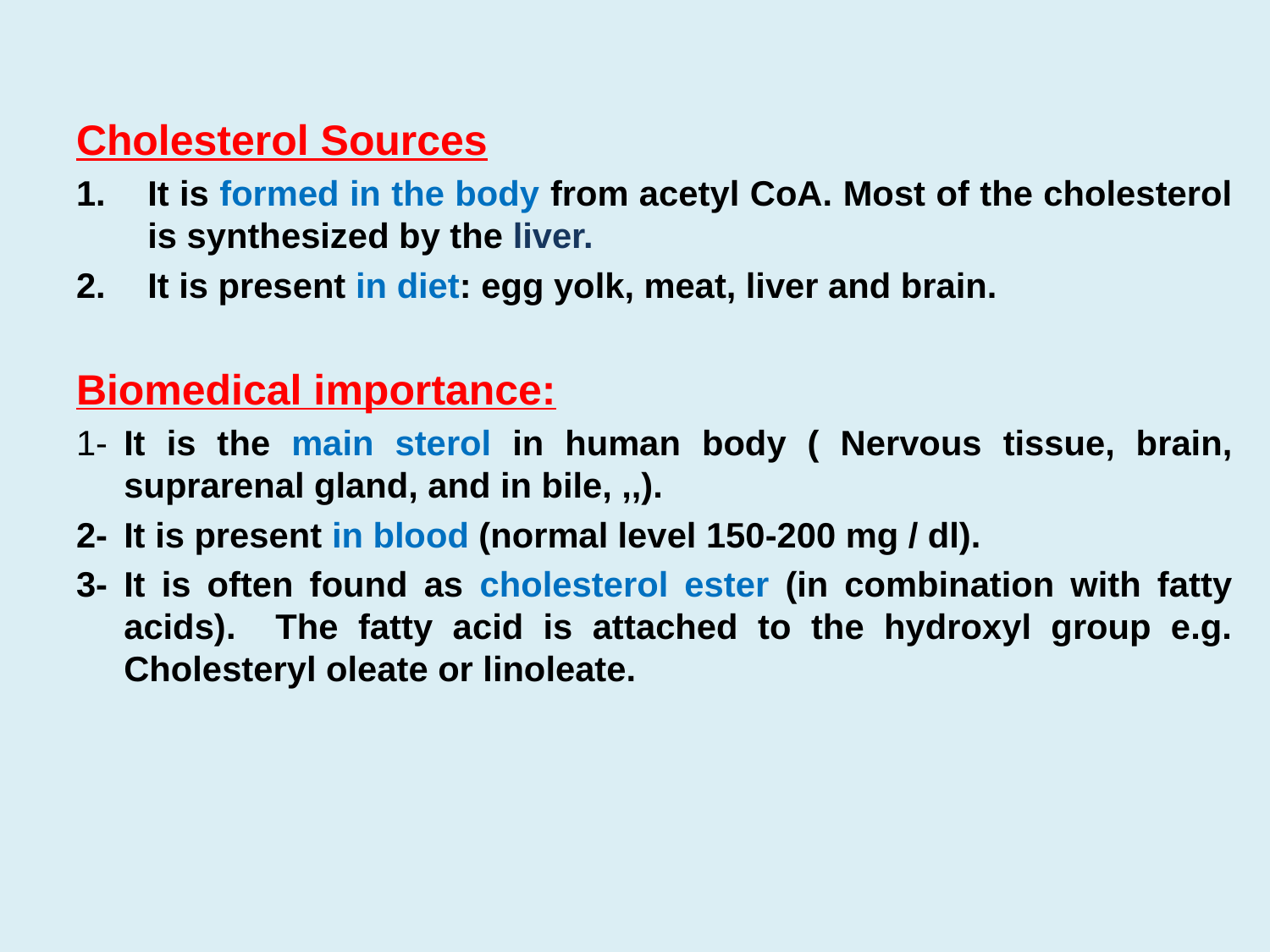

Cholesterol Sources
It is formed in the body from acetyl CoA. Most of the cholesterol is synthesized by the liver.
It is present in diet: egg yolk, meat, liver and brain.

Biomedical importance:
1-	It is the main sterol in human body ( Nervous tissue, brain, suprarenal gland, and in bile, ,,).
2-	It is present in blood (normal level 150-200 mg / dl).
3-	It is often found as cholesterol ester (in combination with fatty acids).  The fatty acid is attached to the hydroxyl group e.g. Cholesteryl oleate or linoleate.